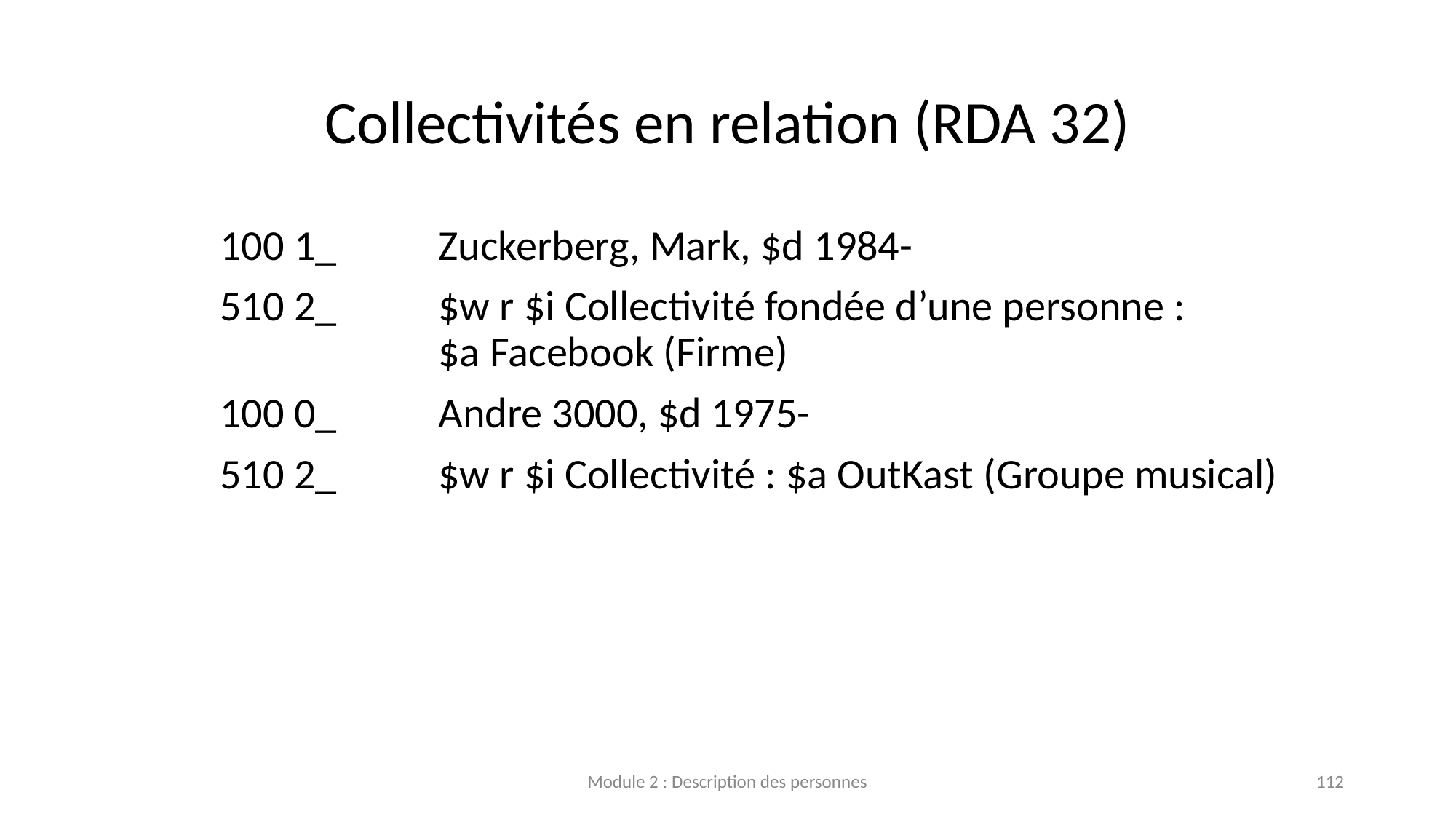

# Collectivités en relation (RDA 32)
	100 1_	Zuckerberg, Mark, $d 1984-
	510 2_	$w r $i Collectivité fondée d’une personne : 					$a Facebook (Firme)
	100 0_	Andre 3000, $d 1975-
	510 2_	$w r $i Collectivité : $a OutKast (Groupe musical)
Module 2 : Description des personnes
112